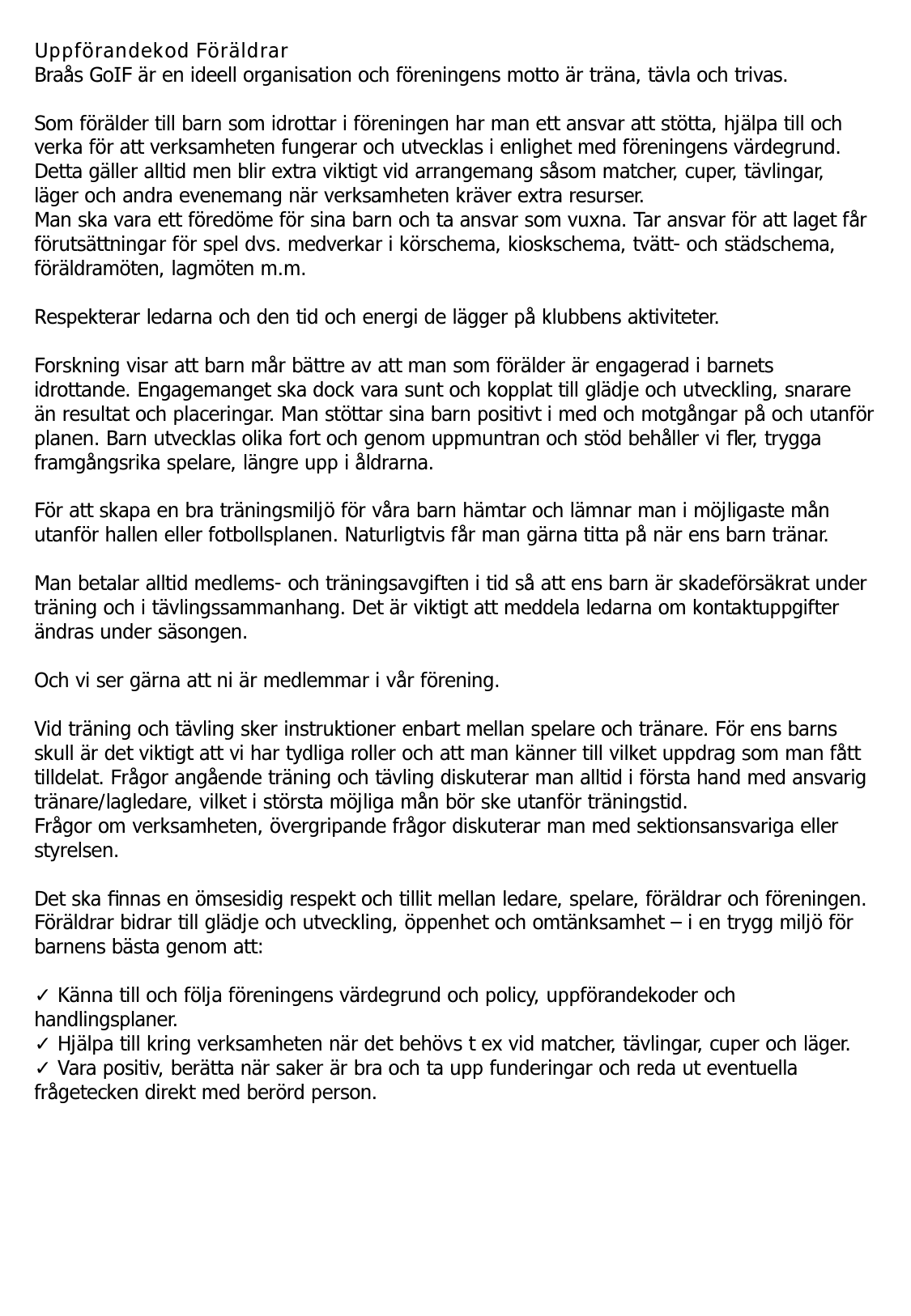

Uppförandekod Föräldrar
Braås GoIF är en ideell organisation och föreningens motto är träna, tävla och trivas.

Som förälder till barn som idrottar i föreningen har man ett ansvar att stötta, hjälpa till och verka för att verksamheten fungerar och utvecklas i enlighet med föreningens värdegrund. Detta gäller alltid men blir extra viktigt vid arrangemang såsom matcher, cuper, tävlingar, läger och andra evenemang när verksamheten kräver extra resurser.
Man ska vara ett föredöme för sina barn och ta ansvar som vuxna. Tar ansvar för att laget får förutsättningar för spel dvs. medverkar i körschema, kioskschema, tvätt- och städschema, föräldramöten, lagmöten m.m.

Respekterar ledarna och den tid och energi de lägger på klubbens aktiviteter.

Forskning visar att barn mår bättre av att man som förälder är engagerad i barnets idrottande. Engagemanget ska dock vara sunt och kopplat till glädje och utveckling, snarare än resultat och placeringar. Man stöttar sina barn positivt i med och motgångar på och utanför planen. Barn utvecklas olika fort och genom uppmuntran och stöd behåller vi fler, trygga framgångsrika spelare, längre upp i åldrarna.

För att skapa en bra träningsmiljö för våra barn hämtar och lämnar man i möjligaste mån utanför hallen eller fotbollsplanen. Naturligtvis får man gärna titta på när ens barn tränar.

Man betalar alltid medlems- och träningsavgiften i tid så att ens barn är skadeförsäkrat under träning och i tävlingssammanhang. Det är viktigt att meddela ledarna om kontaktuppgifter ändras under säsongen.

Och vi ser gärna att ni är medlemmar i vår förening.

Vid träning och tävling sker instruktioner enbart mellan spelare och tränare. För ens barns skull är det viktigt att vi har tydliga roller och att man känner till vilket uppdrag som man fått tilldelat. Frågor angående träning och tävling diskuterar man alltid i första hand med ansvarig tränare/lagledare, vilket i största möjliga mån bör ske utanför träningstid.
Frågor om verksamheten, övergripande frågor diskuterar man med sektionsansvariga eller styrelsen.

Det ska finnas en ömsesidig respekt och tillit mellan ledare, spelare, föräldrar och föreningen.
Föräldrar bidrar till glädje och utveckling, öppenhet och omtänksamhet – i en trygg miljö för barnens bästa genom att:

✓ Känna till och följa föreningens värdegrund och policy, uppförandekoder och    handlingsplaner.
✓ Hjälpa till kring verksamheten när det behövs t ex vid matcher, tävlingar, cuper och läger.
✓ Vara positiv, berätta när saker är bra och ta upp funderingar och reda ut eventuella frågetecken direkt med berörd person.